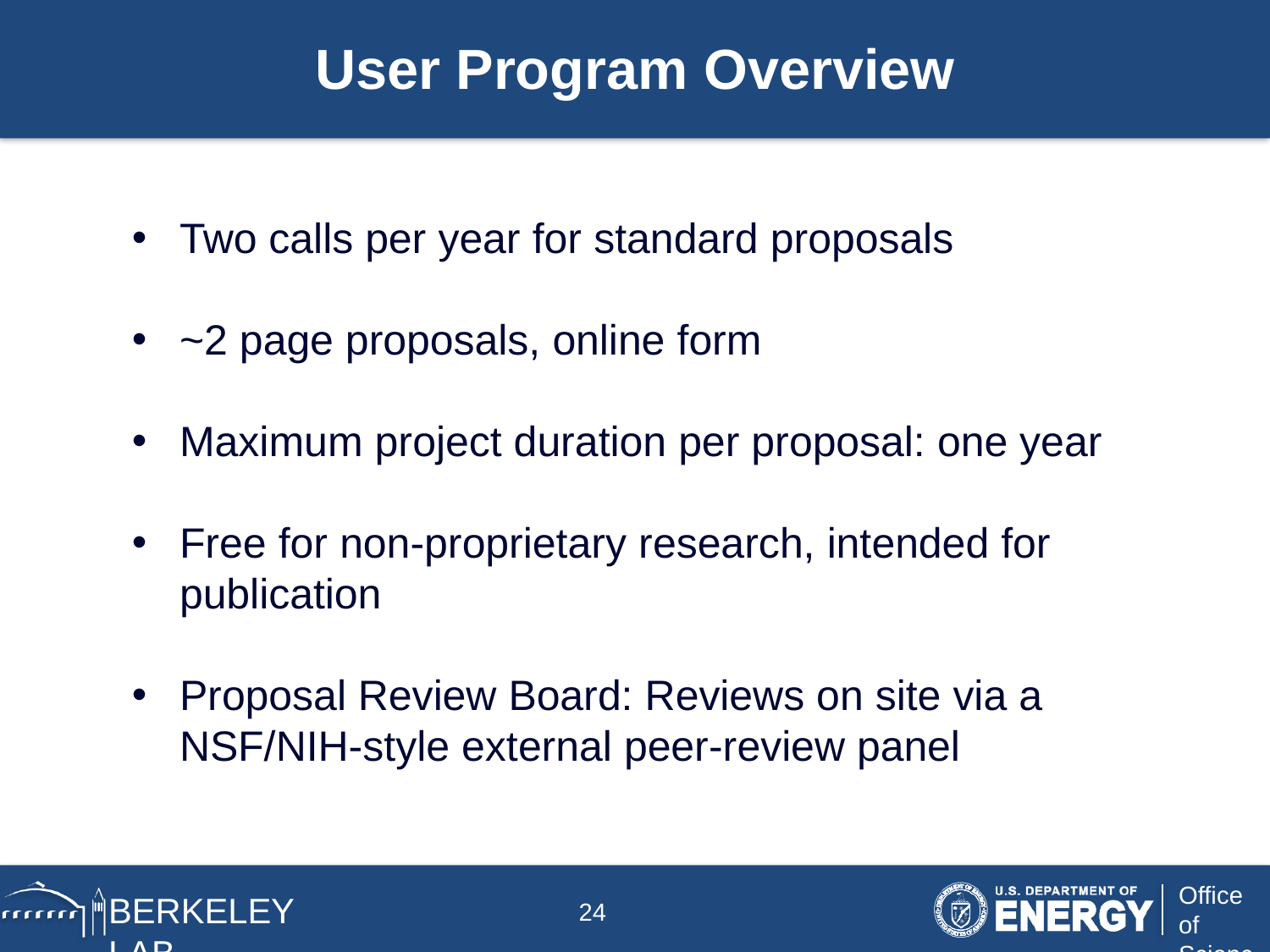

# User Program Overview
Two calls per year for standard proposals

~2 page proposals, online form

Maximum project duration per proposal: one year

Free for non-proprietary research, intended for publication

Proposal Review Board: Reviews on site via a NSF/NIH-style external peer-review panel